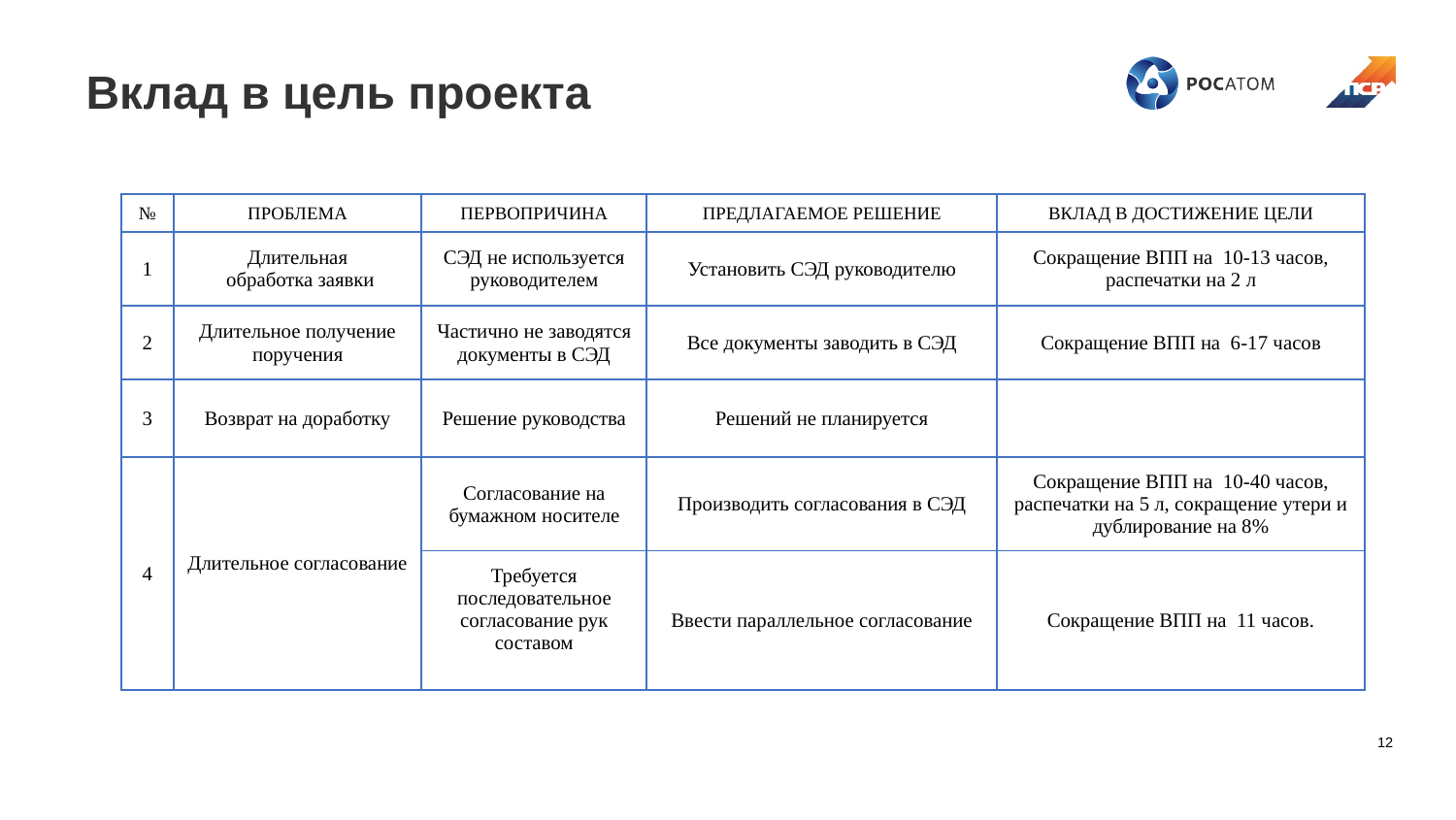

# Вклад в цель проекта
| № | ПРОБЛЕМА | ПЕРВОПРИЧИНА | ПРЕДЛАГАЕМОЕ РЕШЕНИЕ | ВКЛАД В ДОСТИЖЕНИЕ ЦЕЛИ |
| --- | --- | --- | --- | --- |
| 1 | Длительная обработка заявки | СЭД не используется руководителем | Установить СЭД руководителю | Сокращение ВПП на 10-13 часов, распечатки на 2 л |
| 2 | Длительное получение поручения | Частично не заводятся документы в СЭД | Все документы заводить в СЭД | Сокращение ВПП на 6-17 часов |
| 3 | Возврат на доработку | Решение руководства | Решений не планируется |  |
| 4 | Длительное согласование | Согласование на бумажном носителе | Производить согласования в СЭД | Сокращение ВПП на 10-40 часов, распечатки на 5 л, сокращение утери и дублирование на 8% |
|  |  | Требуется последовательное согласование рук составом | Ввести параллельное согласование | Сокращение ВПП на 11 часов. |